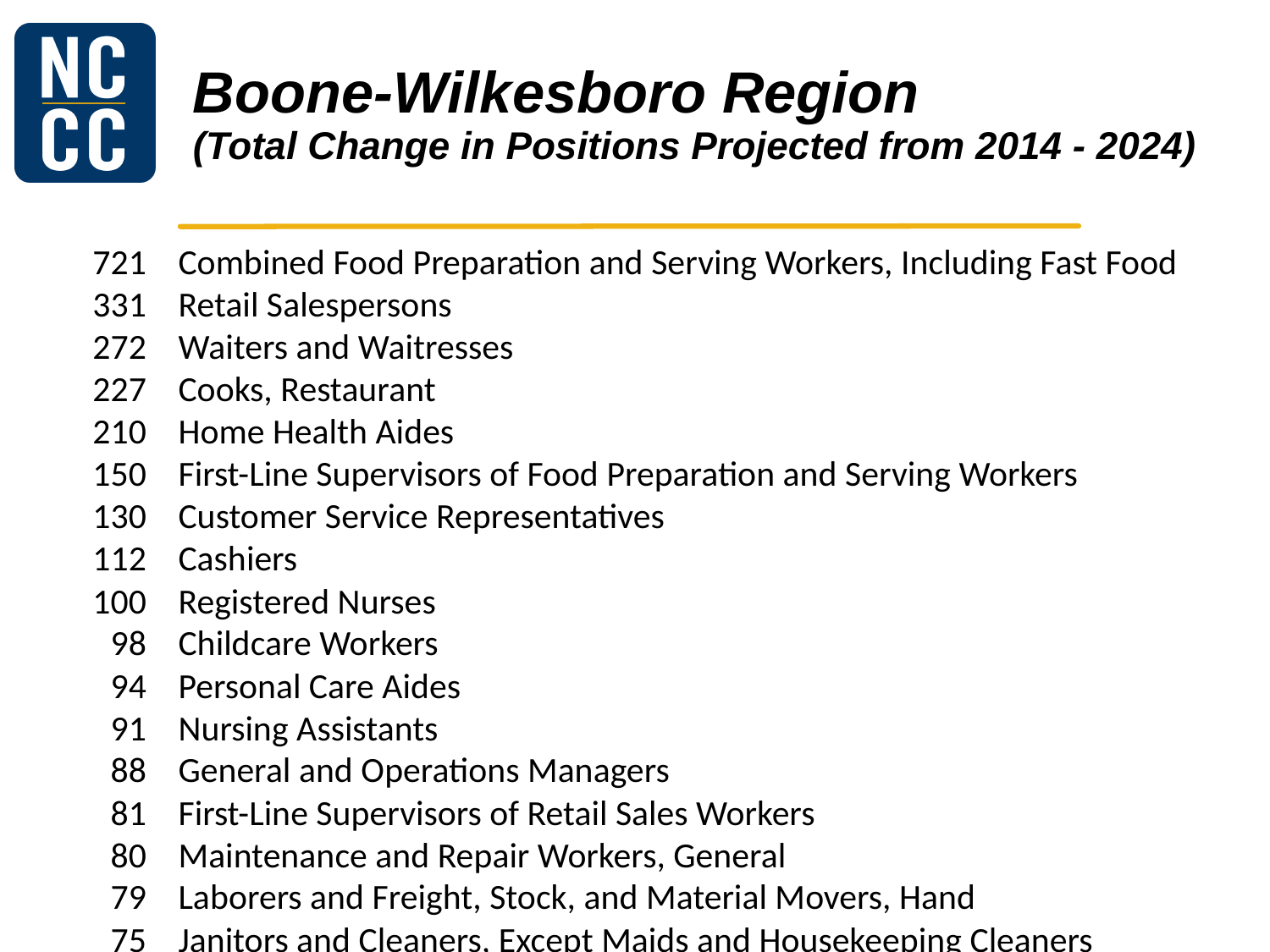

# Boone-Wilkesboro Region (Total Change in Positions Projected from 2014 - 2024)
	721	Combined Food Preparation and Serving Workers, Including Fast Food
	331	Retail Salespersons
	272	Waiters and Waitresses
	227	Cooks, Restaurant
	210	Home Health Aides
	150	First-Line Supervisors of Food Preparation and Serving Workers
	130	Customer Service Representatives
	112	Cashiers
	100	Registered Nurses
	98	Childcare Workers
	94	Personal Care Aides
	91	Nursing Assistants
	88	General and Operations Managers
	81	First-Line Supervisors of Retail Sales Workers
	80	Maintenance and Repair Workers, General
	79	Laborers and Freight, Stock, and Material Movers, Hand
	75	Janitors and Cleaners, Except Maids and Housekeeping Cleaners
	64	Stock Clerks and Order Fillers
	63	Landscaping and Groundskeeping Workers
	63	First-Line Supervisors of Construction Trades and Extraction Workers
	63	Construction Laborers
	61	Amusement and Recreation Attendants
	58	Carpenters
	56	Accountants and Auditors
	56	Bartenders
	55	Maids and Housekeeping Cleaners
	54	Counter Attendants, Cafeteria, Food Concession, and Coffee Shop
	52	Food Preparation Workers
	49	First-Line Supervisors of Office and Administrative Support Workers
	48	Hosts and Hostesses, Restaurant, Lounge, and Coffee Shop
	45	Office Clerks, General
	45	Elementary School Teachers, Except Special Education
	45	Slaughterers and Meat Packers
	45	Sales Representatives, Wholesale and Manufacturing, Except Technical and Scientific Products
	43	Business Operations Specialists, All Other
	42	Teacher Assistants
	40	Industrial Machinery Mechanics
	39	Market Research Analysts and Marketing Specialists
	36	Packers and Packagers, Hand
	36	Electricians